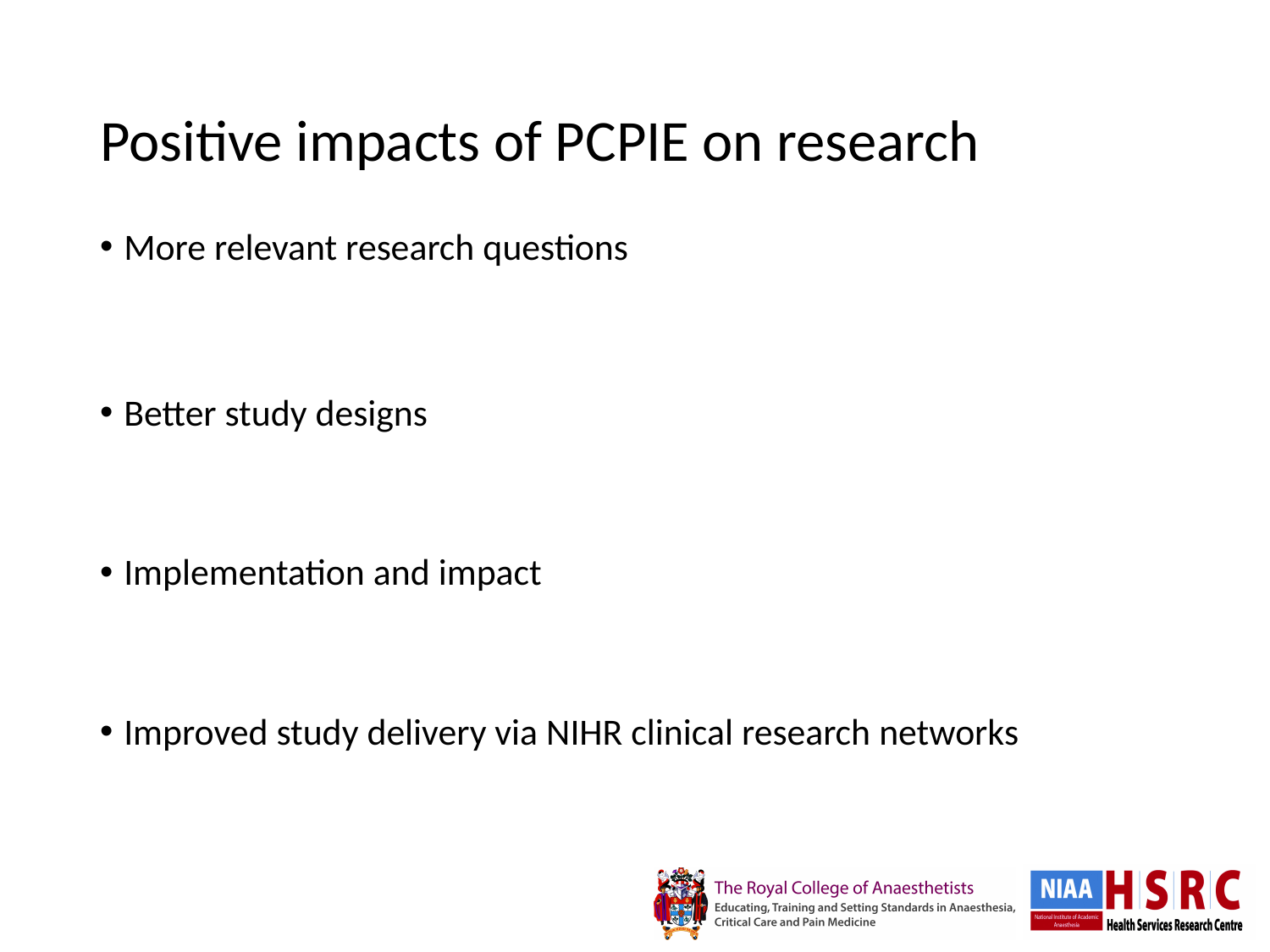

# Positive impacts of PCPIE on research
More relevant research questions

Better study designs

Implementation and impact

Improved study delivery via NIHR clinical research networks